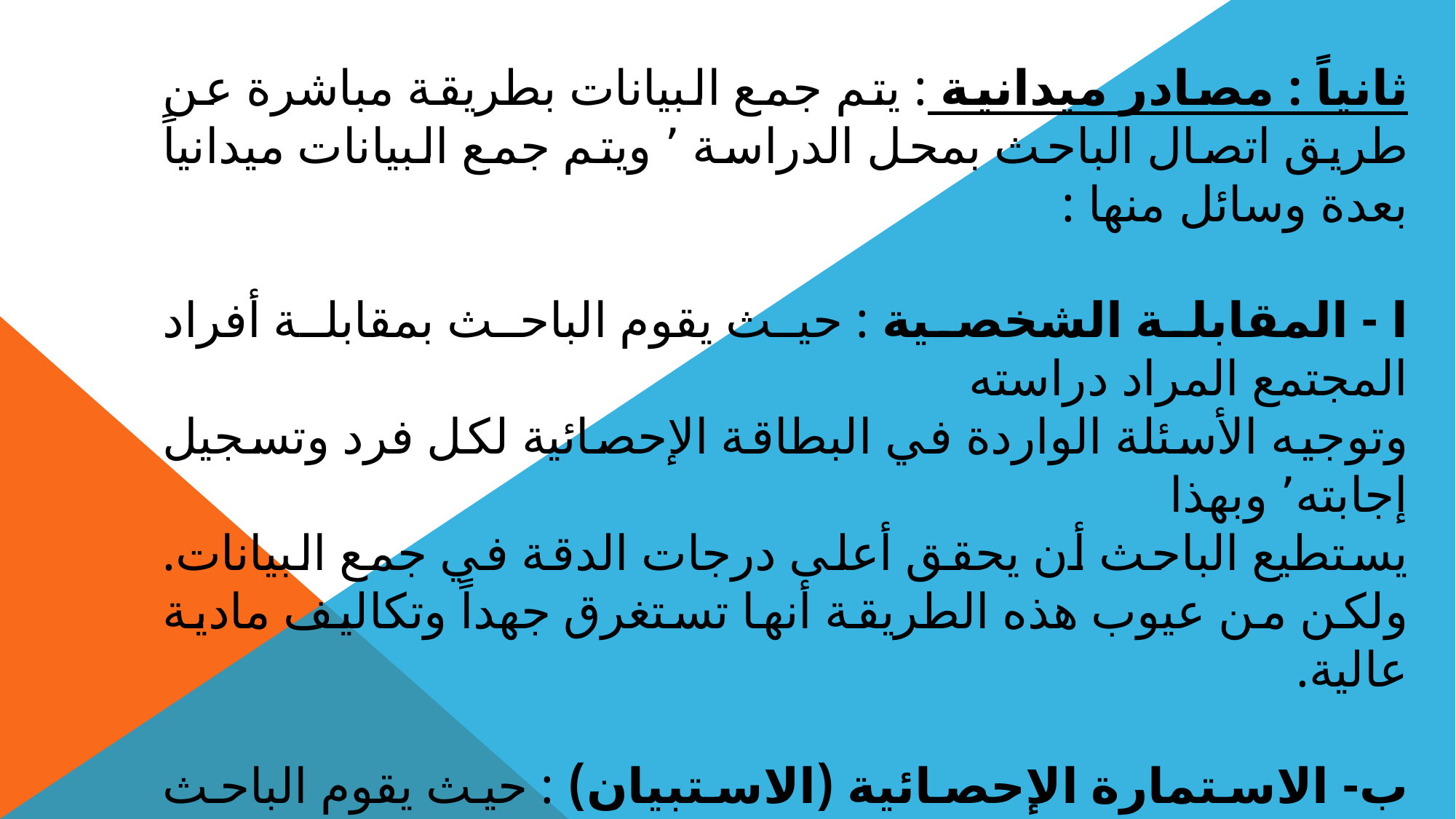

ثانياً : مصادر ميدانية : يتم جمع البيانات بطريقة مباشرة عن طريق اتصال الباحث بمحل الدراسة ٬ ويتم جمع البيانات ميدانياً بعدة وسائل منها :

ا - المقابلة الشخصية : حيث يقوم الباحث بمقابلة أفراد المجتمع المراد دراسته
وتوجيه الأسئلة الواردة في البطاقة الإحصائية لكل فرد وتسجيل إجابته٬ وبهذا
يستطيع الباحث أن يحقق أعلى درجات الدقة في جمع البيانات. ولكن من عيوب هذه الطريقة أنها تستغرق جهداً وتكاليف مادية عالية.

ب- الاستمارة الإحصائية (الاستبيان) : حيث يقوم الباحث بتصميم استمارة تشتمل
على أسئلة تحقق أهداف البحث ٬ مع مراعاة شروط كتابة هذه الاستمارة من
حيث الدقة والوضوح في عباراتها وأن لا تشتمل على عبارات أو أسئلة مكررة
وتكون مرتبة من الأسهل إلى الأصعب .... إلخ.